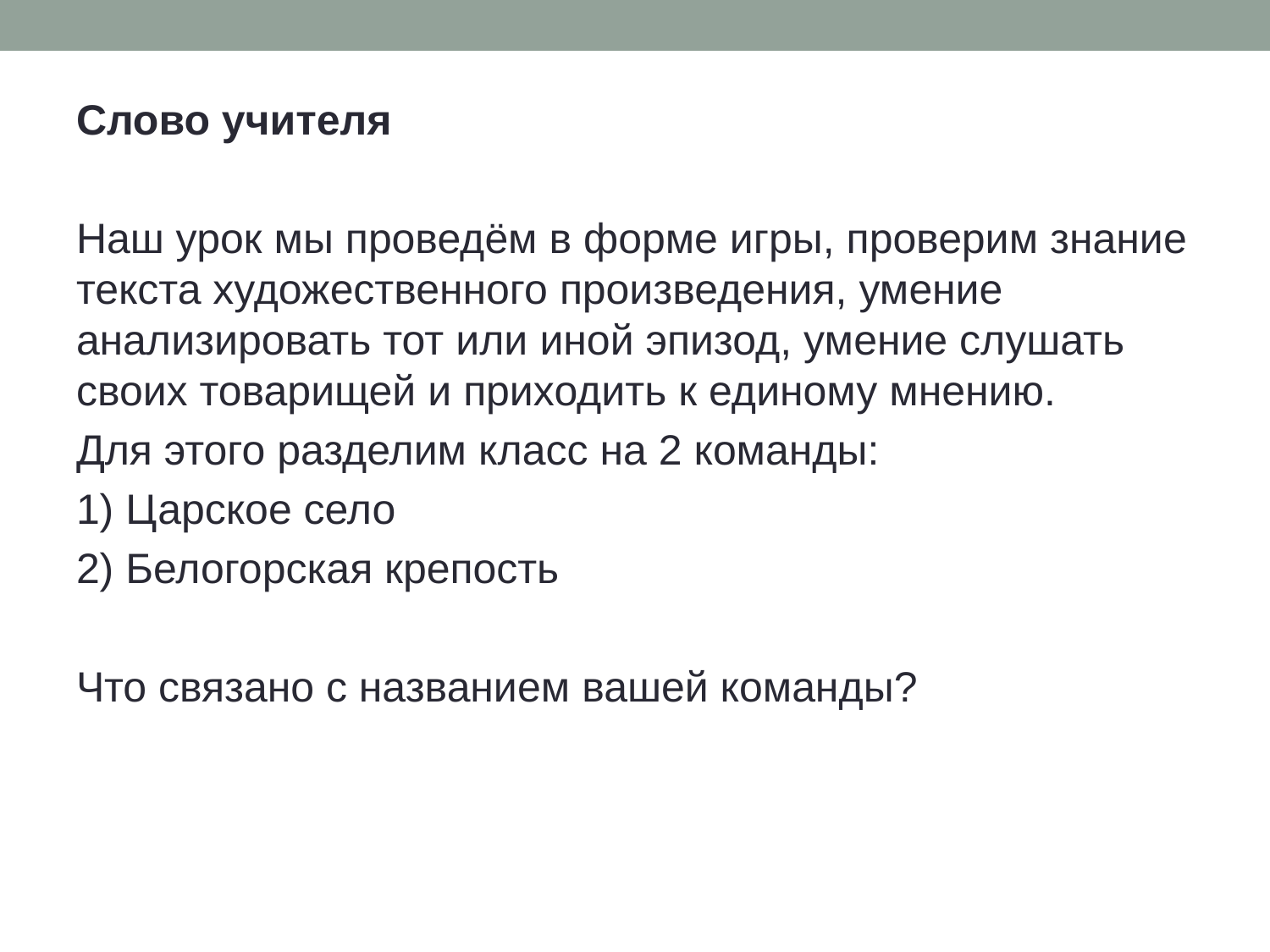

Слово учителя

Наш урок мы проведём в форме игры, проверим знание текста художественного произведения, умение анализировать тот или иной эпизод, умение слушать своих товарищей и приходить к единому мнению.
Для этого разделим класс на 2 команды:
1) Царское село
2) Белогорская крепость

Что связано с названием вашей команды?